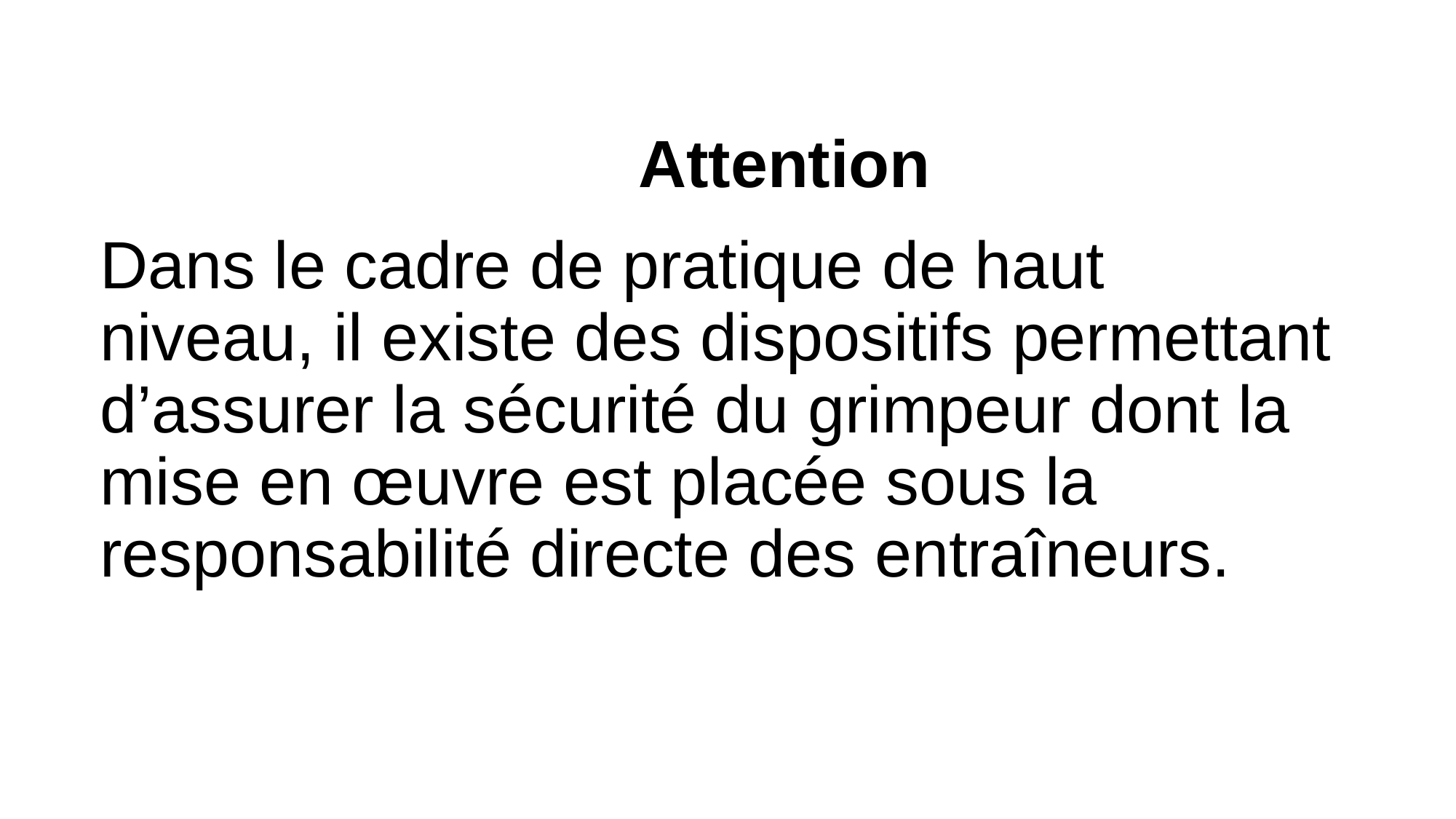

Attention
Dans le cadre de pratique de haut niveau, il existe des dispositifs permettant d’assurer la sécurité du grimpeur dont la mise en œuvre est placée sous la responsabilité directe des entraîneurs.